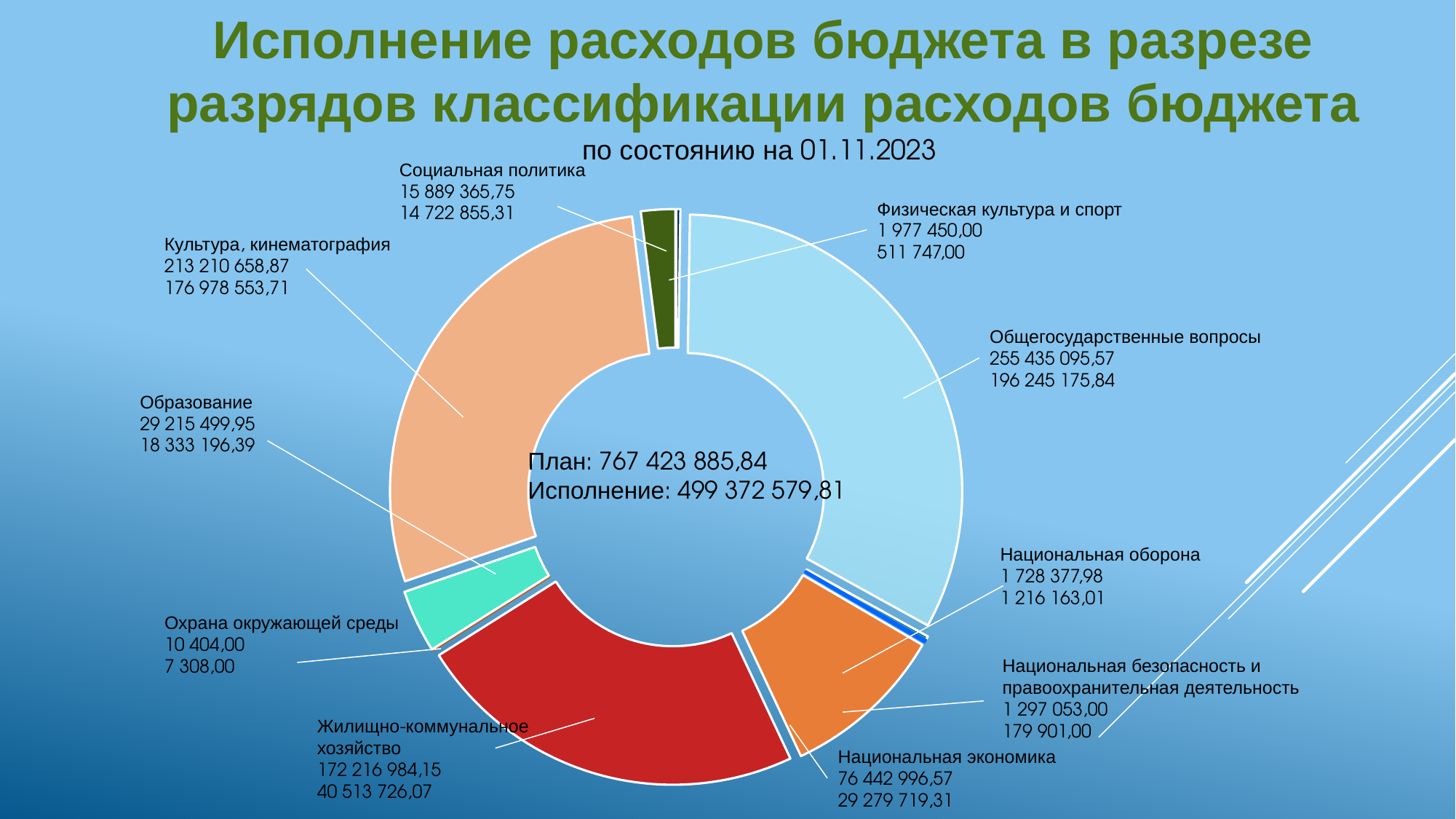

Исполнение расходов бюджета в разрезе разрядов классификации расходов бюджета
по состоянию на 01.11.2023
Социальная политика
15 889 365,75
14 722 855,31

### Chart

| Category | Столбец1 |
|---|---|
| Физическая культура и спорт | 1977450.0 |
| Общегосударственные вопросы | 260776408.04999992 |
| Национальная оборона | 1728377.98 |
| Национальная безопасность и правоохранительная деятельность | 1297053.0 |
| Национальная экономика | 76442996.57000001 |
| Жилищно-коммунальное хозяйство | 183271203.02999997 |
| охрана окружающей среды | 10404.0 |
| Образование | 29201499.950000003 |
| Культура, кинематография | 224897027.51000002 |
| Социальная политика | 15889365.75 |
Физическая культура и спорт
1 977 450,00
511 747,00
Культура, кинематография
213 210 658,87
176 978 553,71

Общегосударственные вопросы
255 435 095,57
196 245 175,84
Образование
29 215 499,95
18 333 196,39
План: 767 423 885,84
Исполнение: 499 372 579,81

Национальная оборона
1 728 377,98
1 216 163,01
Охрана окружающей среды
10 404,00
7 308,00
Национальная безопасность и правоохранительная деятельность
1 297 053,00
179 901,00
Жилищно-коммунальное
хозяйство
172 216 984,15
40 513 726,07

Национальная экономика
76 442 996,57
29 279 719,31